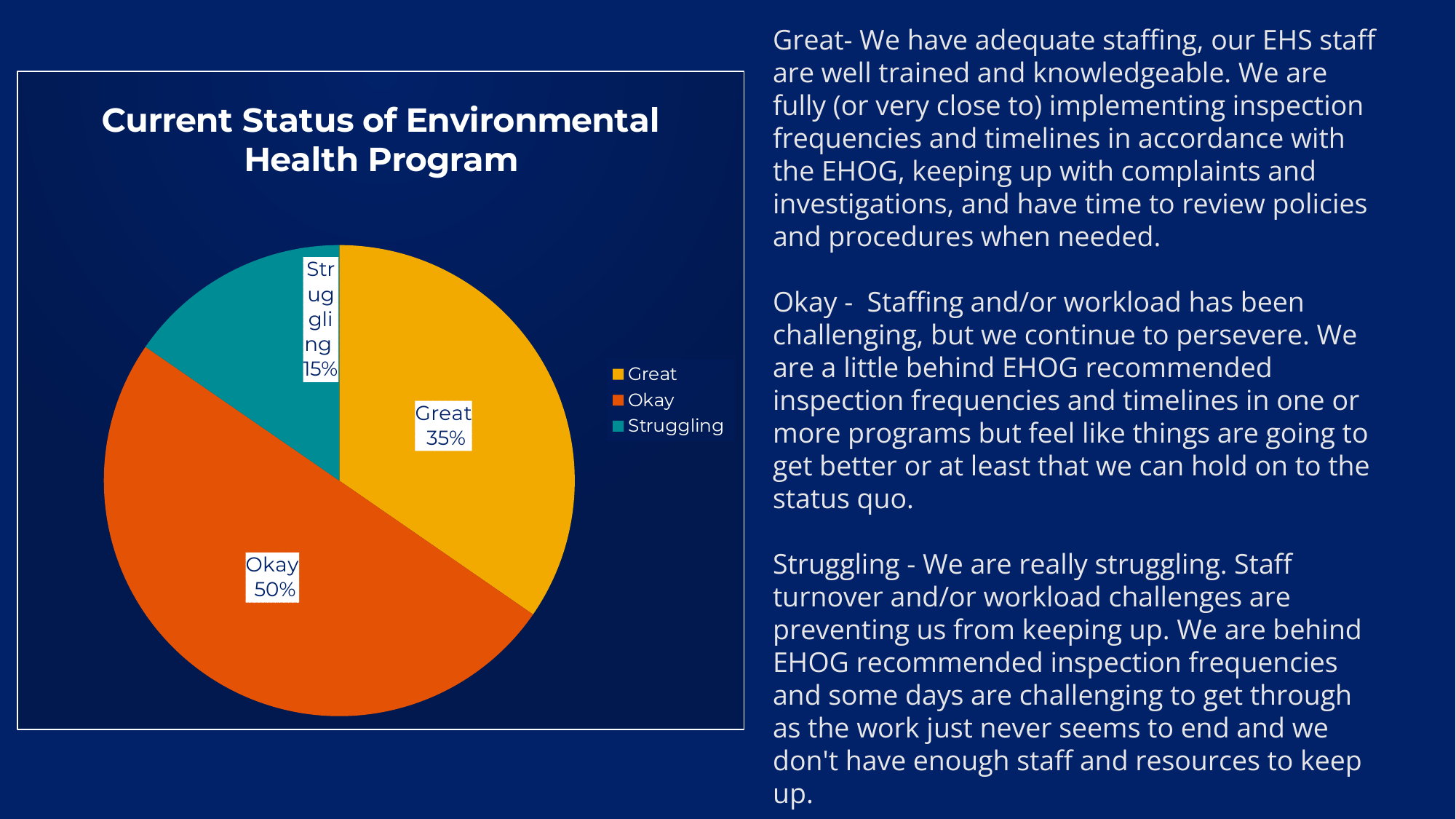

Great- We have adequate staffing, our EHS staff are well trained and knowledgeable. We are fully (or very close to) implementing inspection frequencies and timelines in accordance with the EHOG, keeping up with complaints and investigations, and have time to review policies and procedures when needed.

Okay -  Staffing and/or workload has been challenging, but we continue to persevere. We are a little behind EHOG recommended inspection frequencies and timelines in one or more programs but feel like things are going to get better or at least that we can hold on to the status quo.

Struggling - We are really struggling. Staff turnover and/or workload challenges are preventing us from keeping up. We are behind EHOG recommended inspection frequencies and some days are challenging to get through as the work just never seems to end and we don't have enough staff and resources to keep up.

### Chart:

| Category | Current Status of Environmental Health Program |
|---|---|
| Great | 36.0 |
| Okay | 52.0 |
| Struggling  | 16.0 |